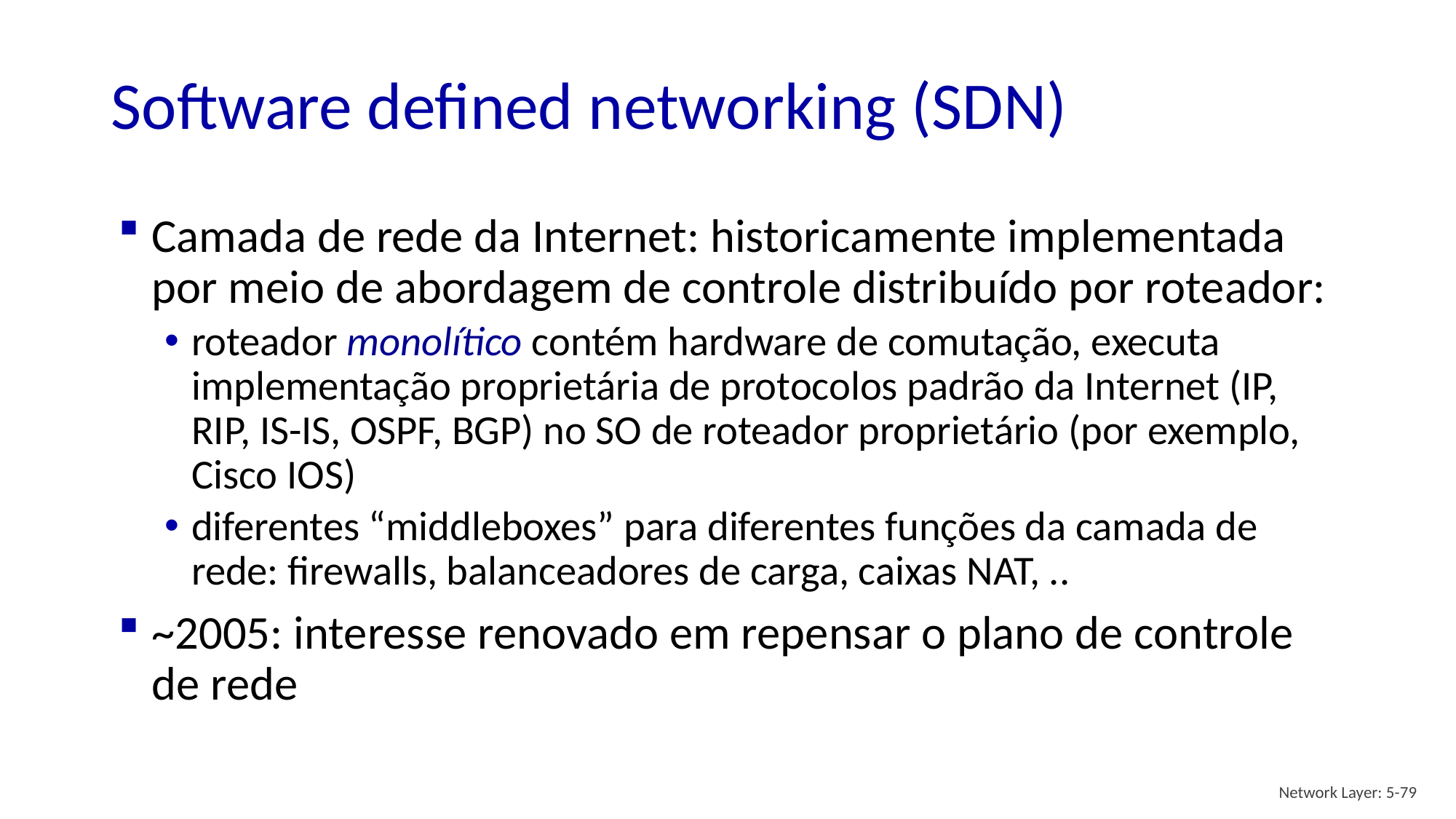

# Software defined networking (SDN)
Camada de rede da Internet: historicamente implementada por meio de abordagem de controle distribuído por roteador:
roteador monolítico contém hardware de comutação, executa implementação proprietária de protocolos padrão da Internet (IP, RIP, IS-IS, OSPF, BGP) no SO de roteador proprietário (por exemplo, Cisco IOS)
diferentes “middleboxes” para diferentes funções da camada de rede: firewalls, balanceadores de carga, caixas NAT, ..
~2005: interesse renovado em repensar o plano de controle de rede

Network Layer: 5-79